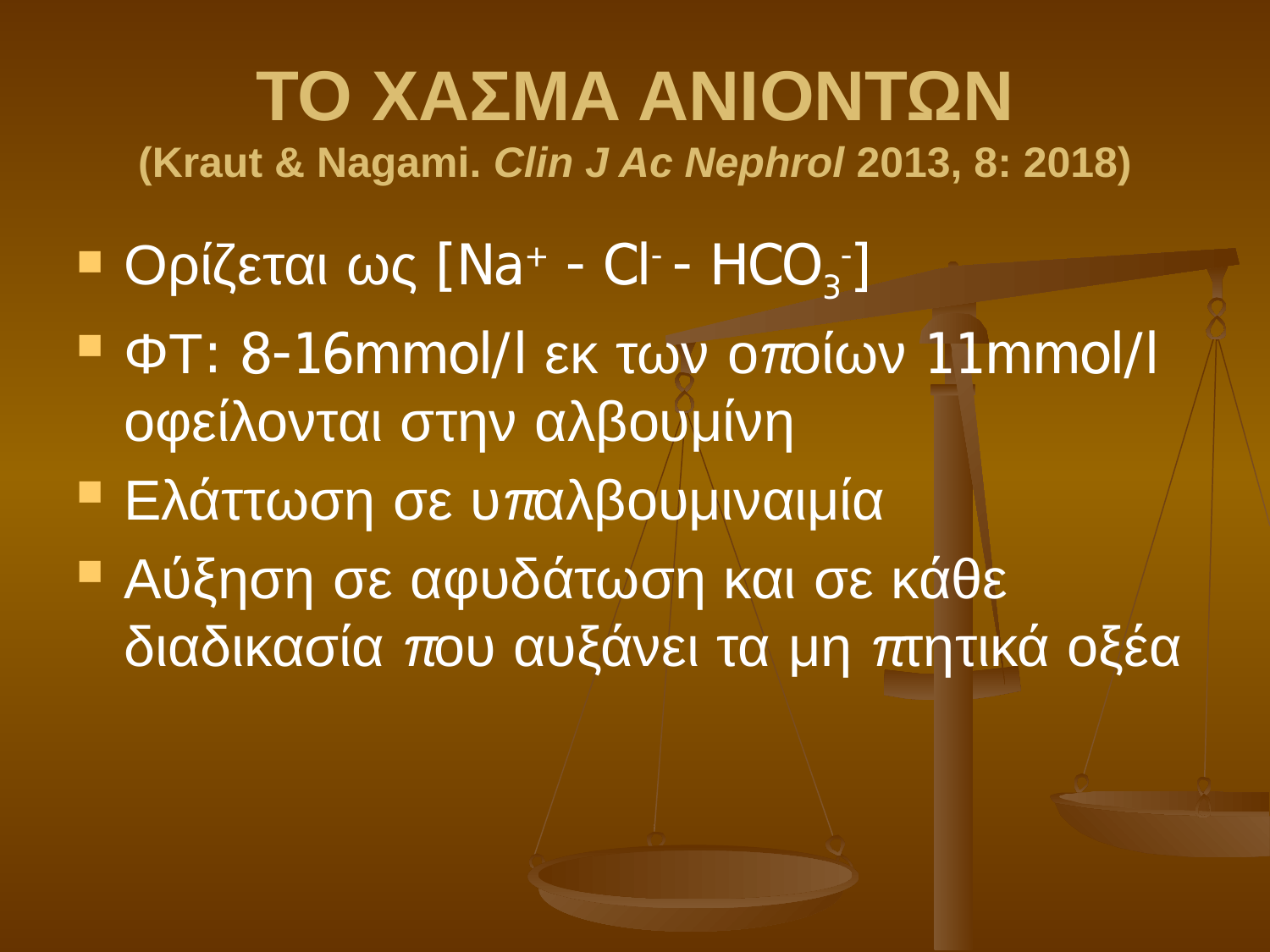

# ΤΟ ΧΑΣΜΑ ΑΝΙΟΝΤΩΝ (Kraut & Nagami. Clin J Ac Nephrol 2013, 8: 2018)
Ορίζεται ως [Na+ - Cl- - HCO3-]
ΦΤ: 8-16mmol/l εκ των οποίων 11mmol/l οφείλονται στην αλβουμίνη
Ελάττωση σε υπαλβουμιναιμία
Αύξηση σε αφυδάτωση και σε κάθε διαδικασία που αυξάνει τα μη πτητικά οξέα